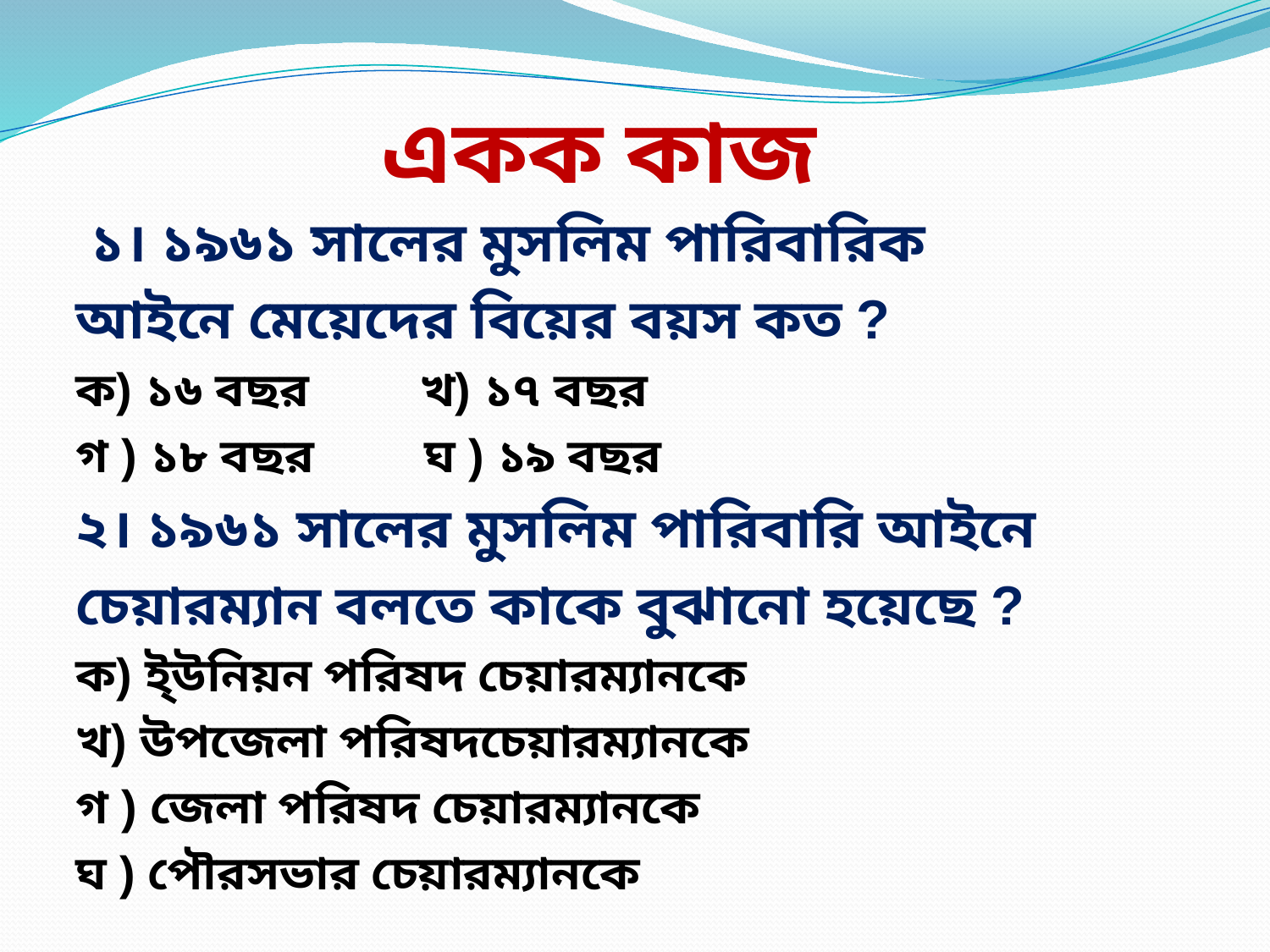

# একক কাজ
 ১। ১৯৬১ সালের মুসলিম পারিবারিক
আইনে মেয়েদের বিয়ের বয়স কত ?
ক) ১৬ বছর         খ) ১৭ বছর
গ ) ১৮ বছর         ঘ ) ১৯ বছর
২। ১৯৬১ সালের মুসলিম পারিবারি আইনে
চেয়ারম্যান বলতে কাকে বুঝানো হয়েছে ?
ক) ই্উনিয়ন পরিষদ চেয়ারম্যানকে
খ) উপজেলা পরিষদচেয়ারম্যানকে
গ ) জেলা পরিষদ চেয়ারম্যানকে
ঘ ) পৌরসভার চেয়ারম্যানকে